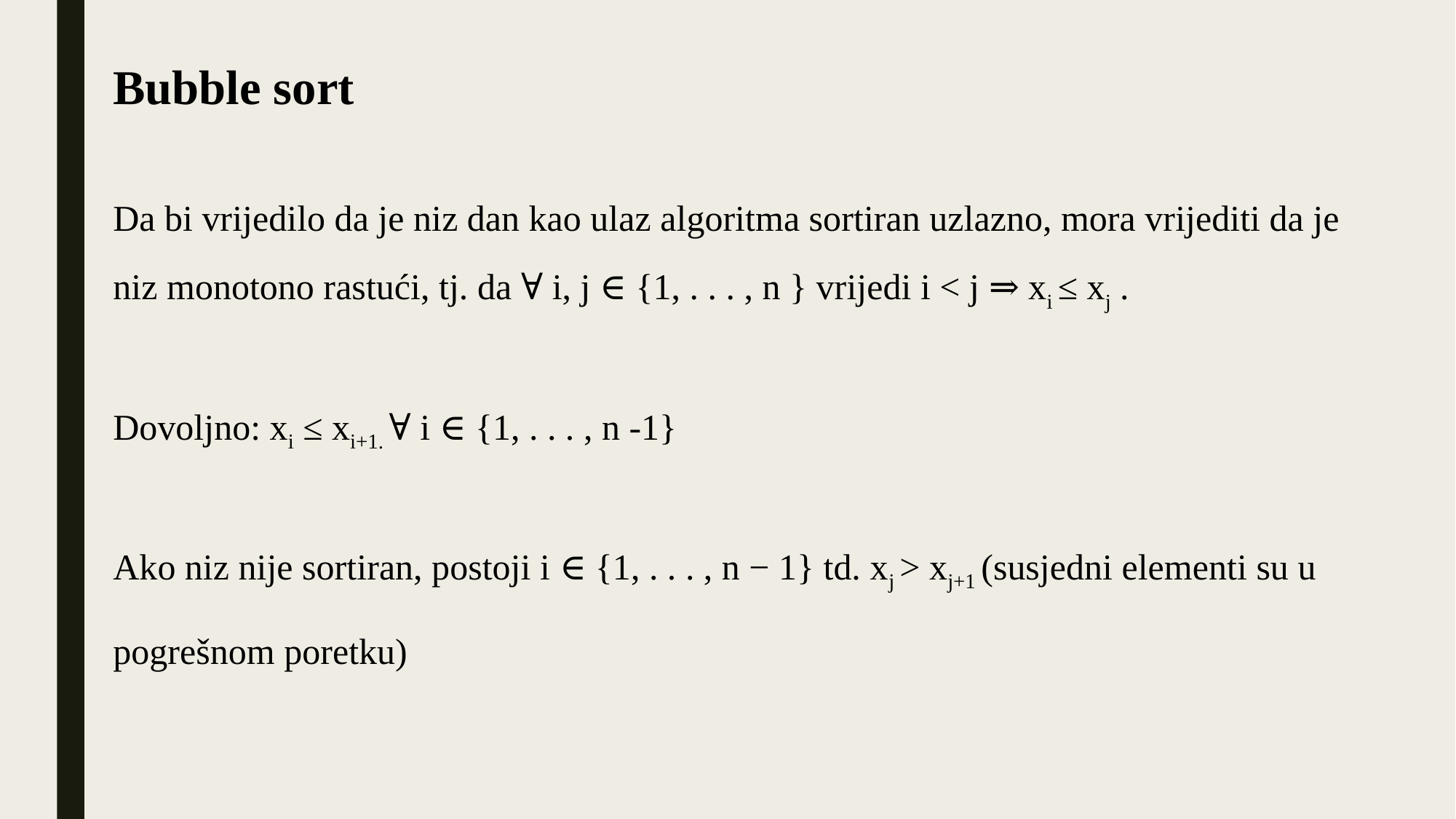

Bubble sort
Da bi vrijedilo da je niz dan kao ulaz algoritma sortiran uzlazno, mora vrijediti da je niz monotono rastući, tj. da ∀ i, j ∈ {1, . . . , n } vrijedi i < j ⇒ xi ≤ xj .

Dovoljno: xi ≤ xi+1. ∀ i ∈ {1, . . . , n -1}

Ako niz nije sortiran, postoji i ∈ {1, . . . , n − 1} td. xj > xj+1 (susjedni elementi su u pogrešnom poretku)